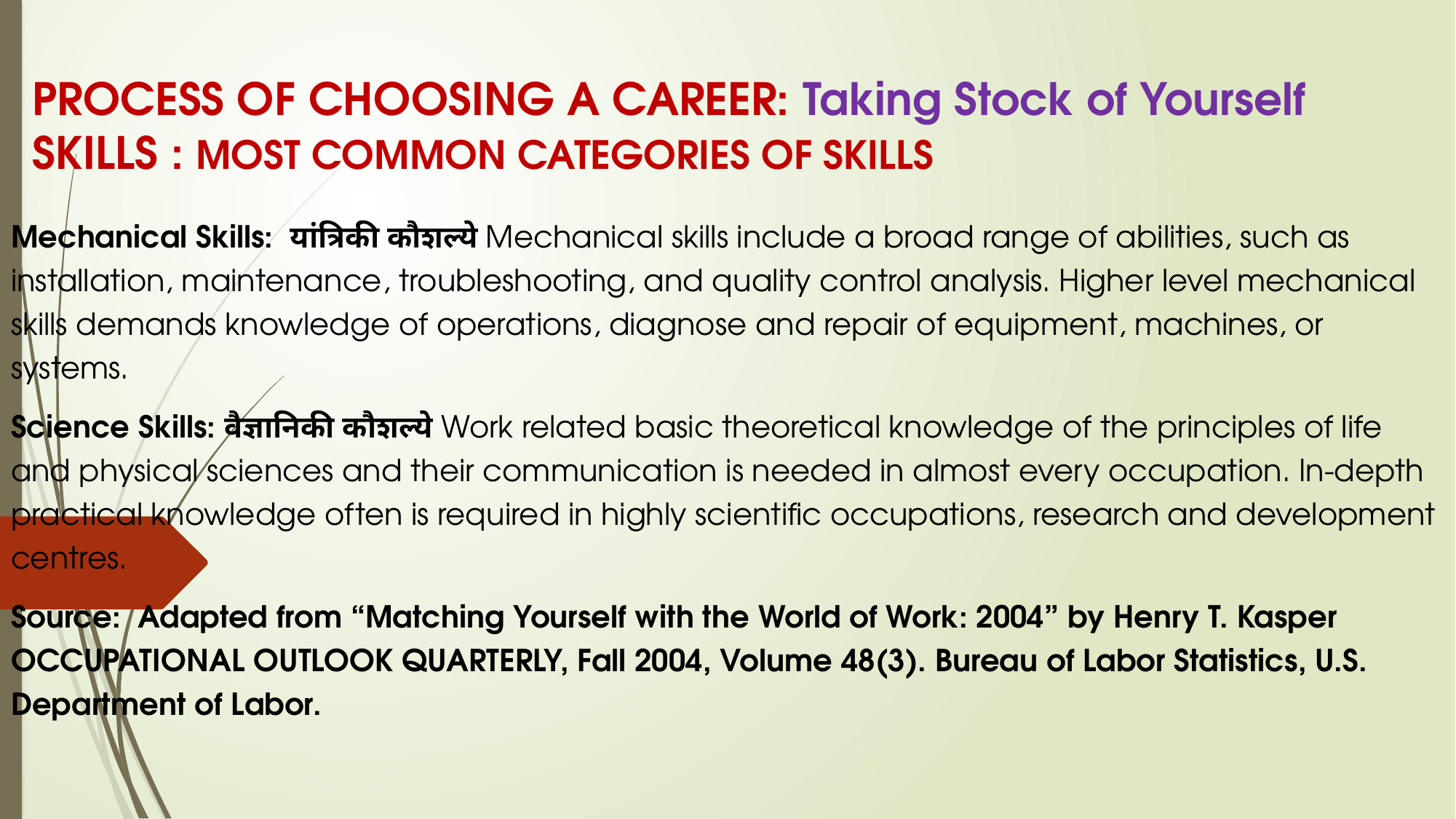

# PROCESS OF CHOOSING A CAREER: Taking Stock of Yourself SKILLS : MOST COMMON CATEGORIES OF SKILLS
Mechanical Skills:  यांत्रिकी कौशल्ये Mechanical skills include a broad range of abilities, such as installation, maintenance, troubleshooting, and quality control analysis. Higher level mechanical skills demands knowledge of operations, diagnose and repair of equipment, machines, or systems.
Science Skills: वैज्ञानिकी कौशल्ये Work related basic theoretical knowledge of the principles of life and physical sciences and their communication is needed in almost every occupation. In-depth practical knowledge often is required in highly scientific occupations, research and development centres.
Source:  Adapted from “Matching Yourself with the World of Work: 2004” by Henry T. Kasper OCCUPATIONAL OUTLOOK QUARTERLY, Fall 2004, Volume 48(3). Bureau of Labor Statistics, U.S. Department of Labor.